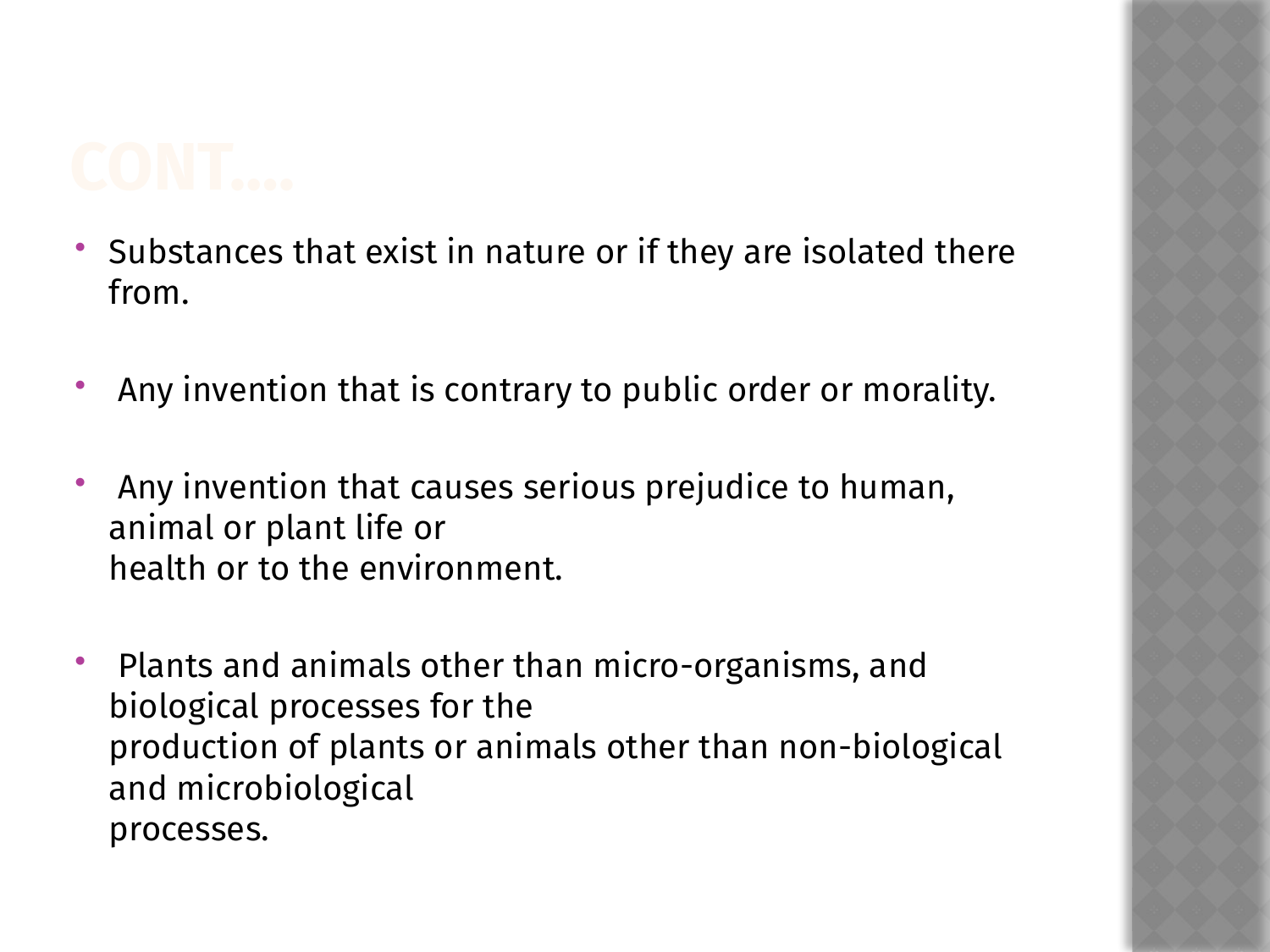

# CONT….
Substances that exist in nature or if they are isolated there from.

 Any invention that is contrary to public order or morality.

 Any invention that causes serious prejudice to human, animal or plant life or
health or to the environment.

 Plants and animals other than micro-organisms, and biological processes for the
production of plants or animals other than non-biological and microbiological
processes.